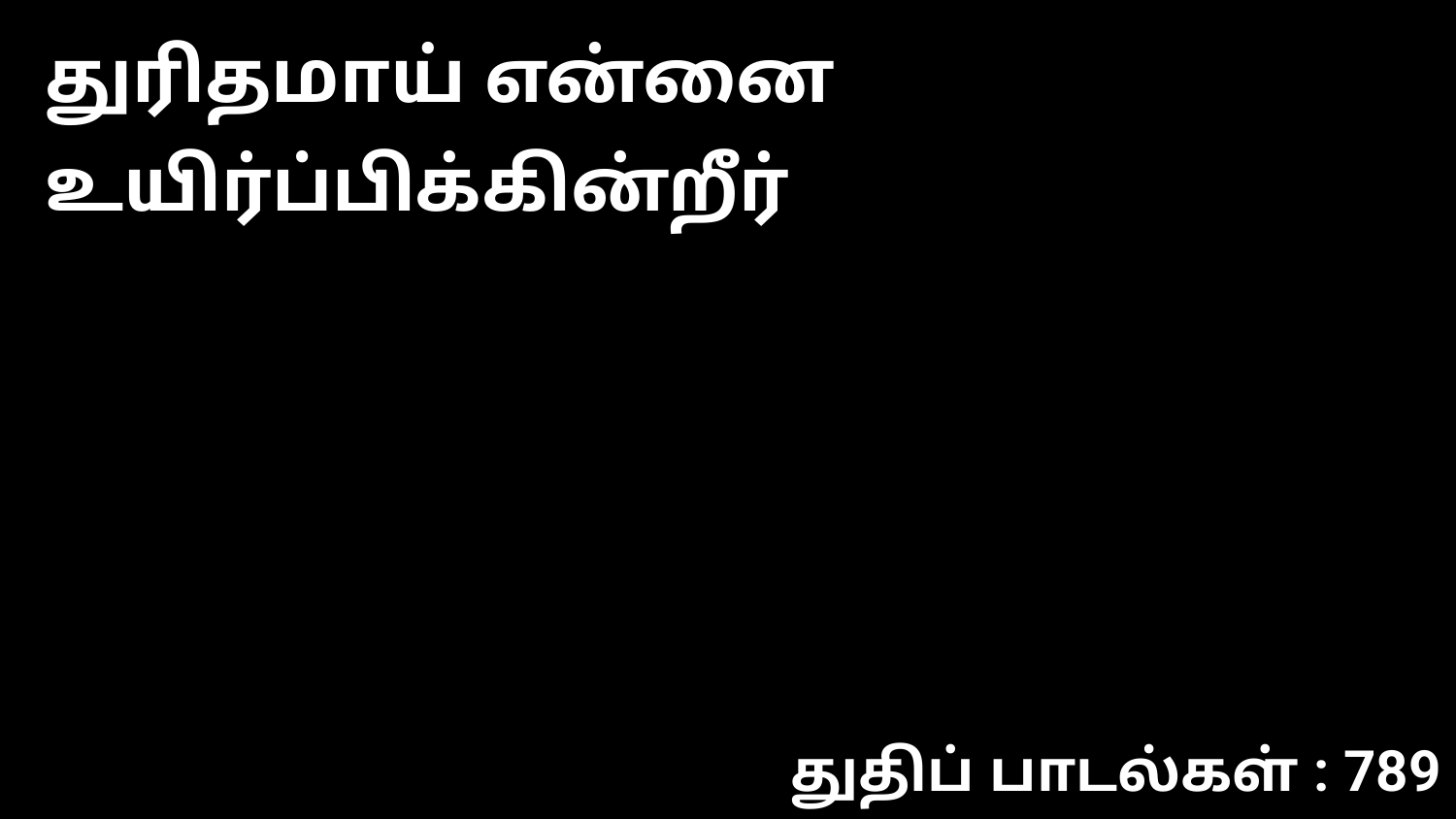

துரிதமாய் என்னை உயிர்ப்பிக்கின்றீர்
துதிப் பாடல்கள் : 789